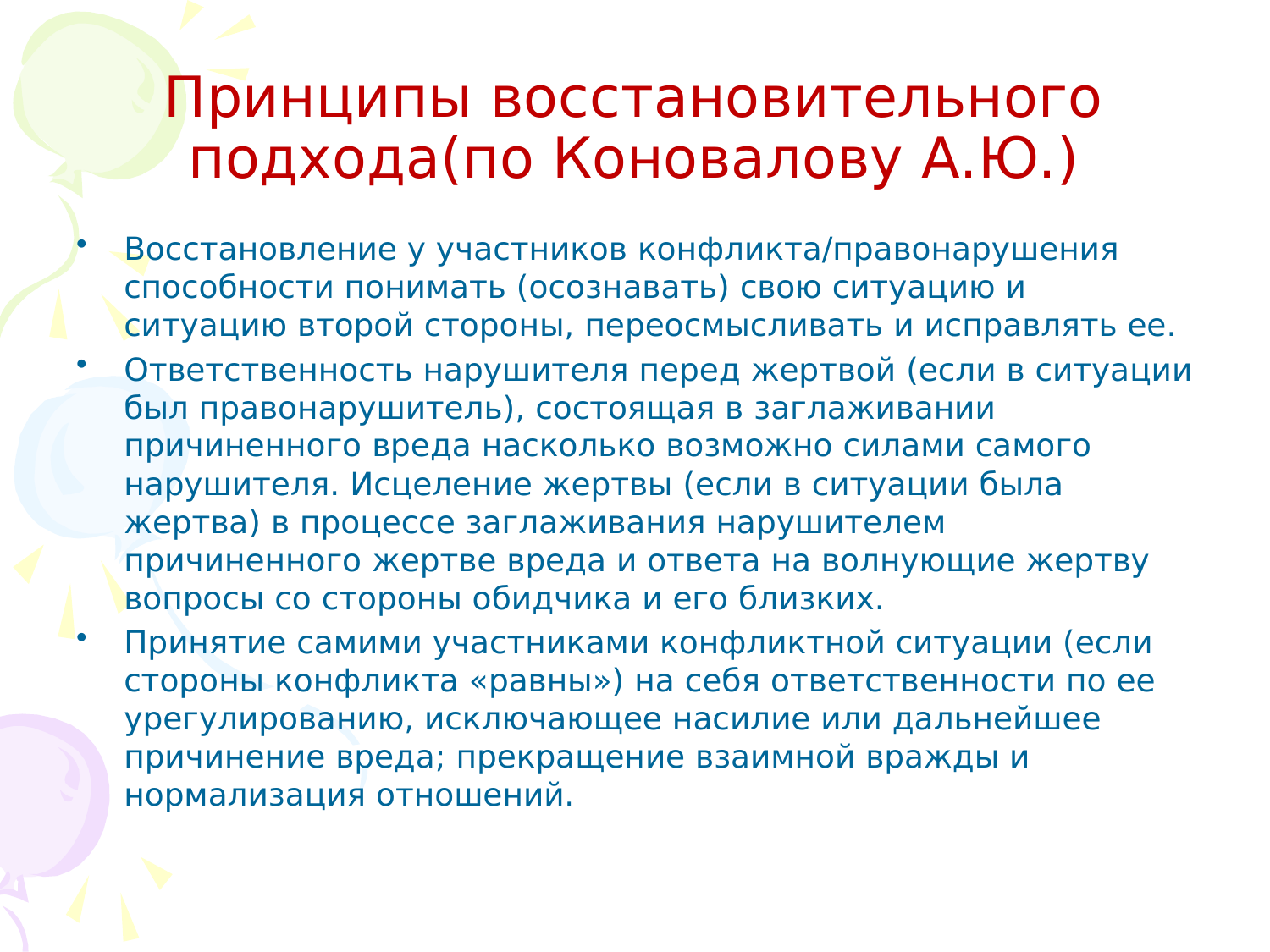

# Принципы восстановительного подхода(по Коновалову А.Ю.)
Восстановление у участников конфликта/правонарушения способности понимать (осознавать) свою ситуацию и ситуацию второй стороны, переосмысливать и исправлять ее.
Ответственность нарушителя перед жертвой (если в ситуации был правонарушитель), состоящая в заглаживании причиненного вреда насколько возможно силами самого нарушителя. Исцеление жертвы (если в ситуации была жертва) в процессе заглаживания нарушителем причиненного жертве вреда и ответа на волнующие жертву вопросы со стороны обидчика и его близких.
Принятие самими участниками конфликтной ситуации (если стороны конфликта «равны») на себя ответственности по ее урегулированию, исключающее насилие или дальнейшее причинение вреда; прекращение взаимной вражды и нормализация отношений.